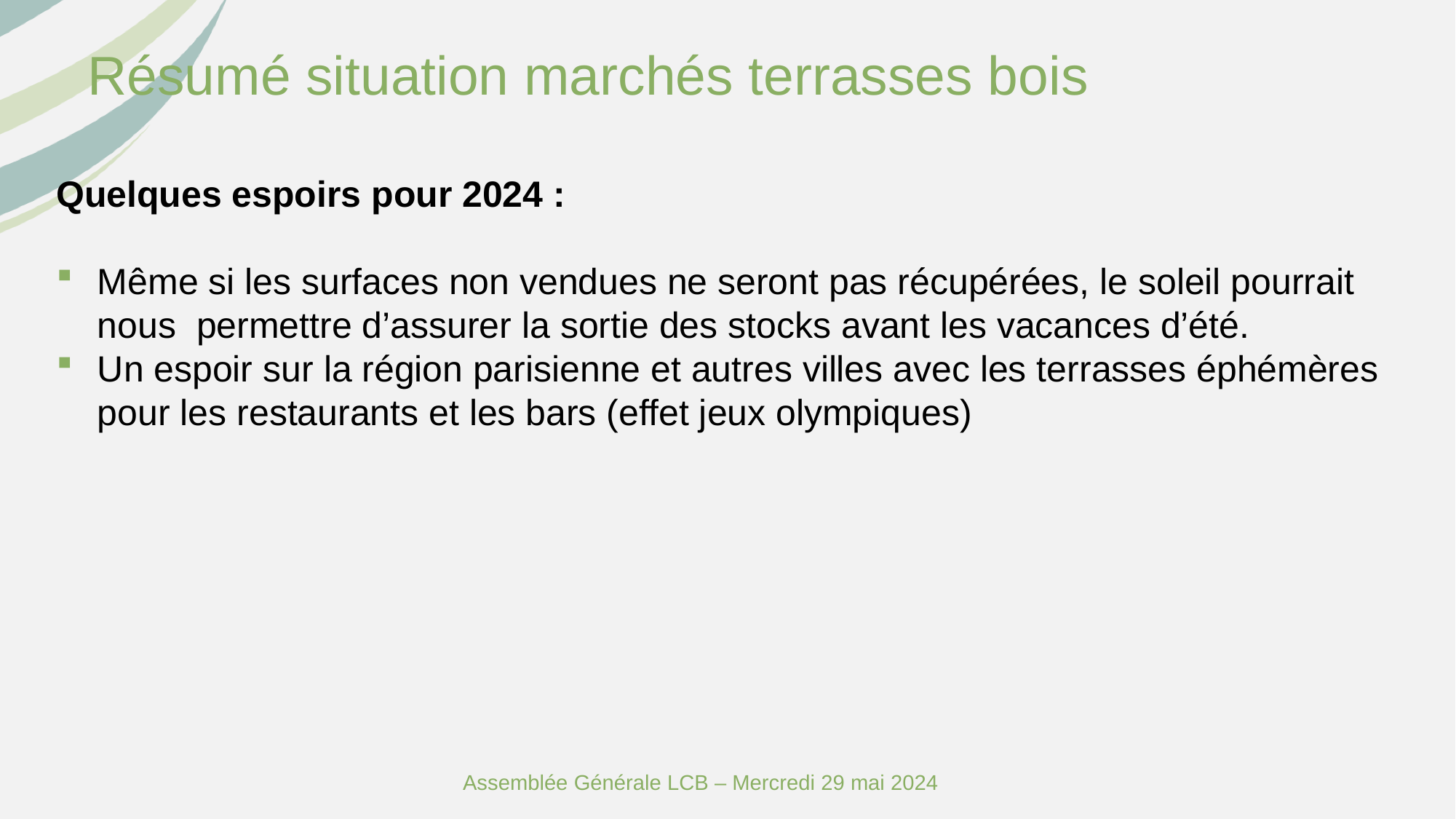

Résumé situation marchés terrasses bois

Quelques espoirs pour 2024 :

Même si les surfaces non vendues ne seront pas récupérées, le soleil pourrait nous  permettre d’assurer la sortie des stocks avant les vacances d’été.
Un espoir sur la région parisienne et autres villes avec les terrasses éphémères pour les restaurants et les bars (effet jeux olympiques)